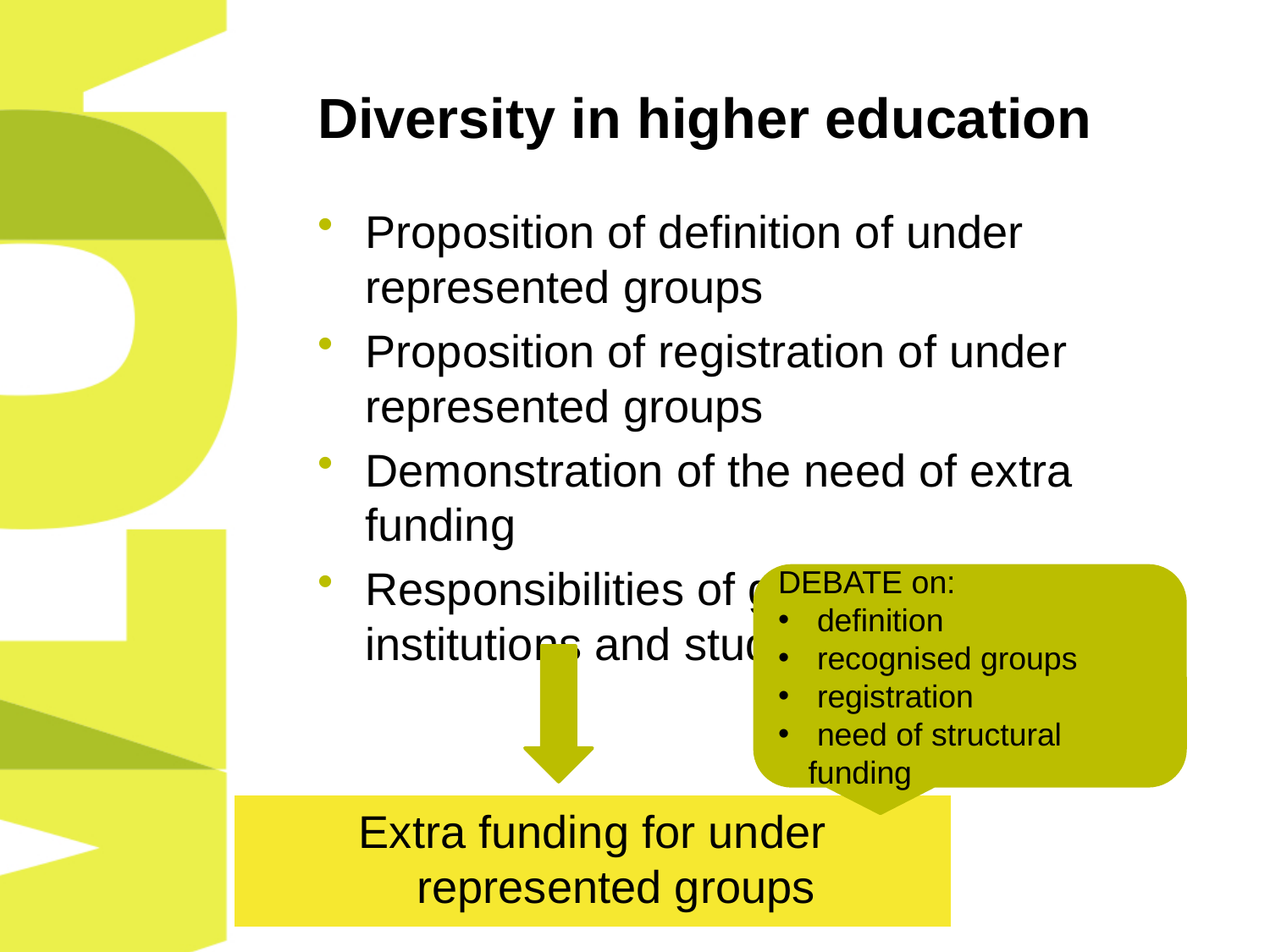

# Diversity in higher education
Proposition of definition of under represented groups
Proposition of registration of under represented groups
Demonstration of the need of extra funding
Responsibilities of government, institutions and students

DEBATE on:
 definition
 recognised groups
 registration
 need of structural funding

Extra funding for under represented groups

DIA 18